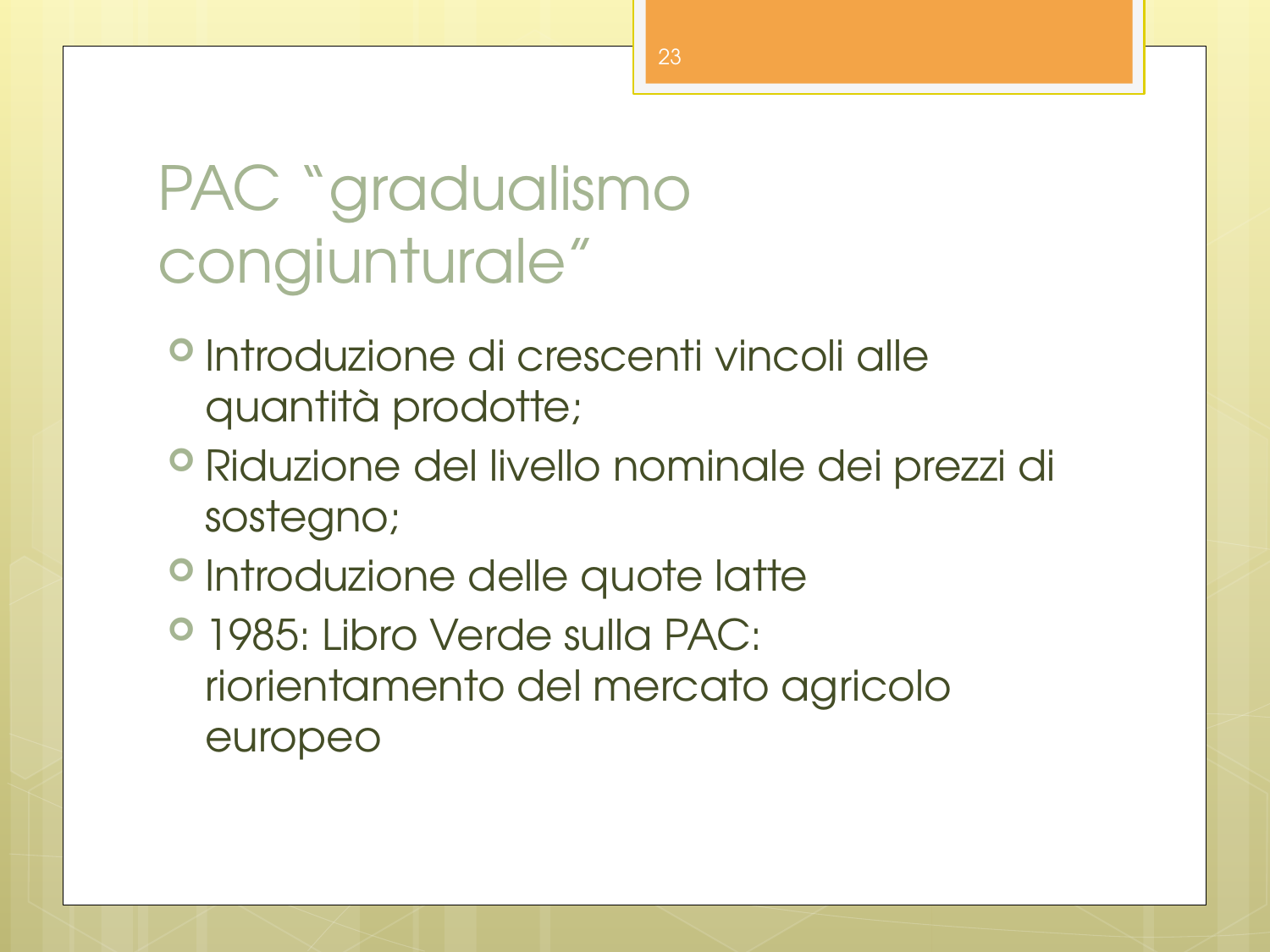

23
# PAC “gradualismo congiunturale”
Introduzione di crescenti vincoli alle quantità prodotte;
Riduzione del livello nominale dei prezzi di sostegno;
Introduzione delle quote latte
1985: Libro Verde sulla PAC: riorientamento del mercato agricolo europeo